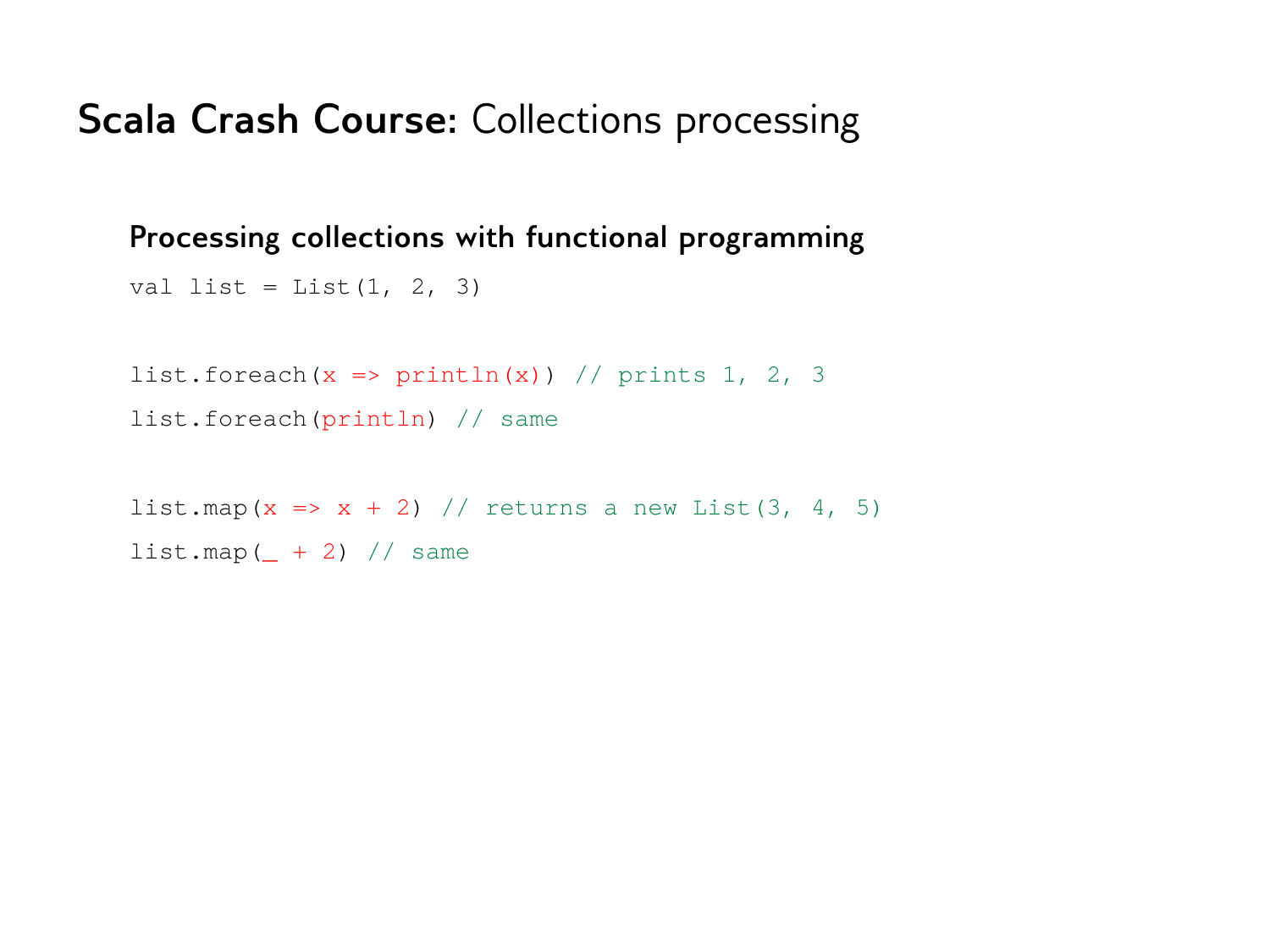

# Scala Crash Course: Collections processing
Processing collections with functional programming
val list = List(1, 2, 3)

list.foreach(x => println(x)) // prints 1, 2, 3
list.foreach(println) // same

list.map(x => x + 2) // returns a new List(3, 4, 5)
list.map(_ + 2) // same